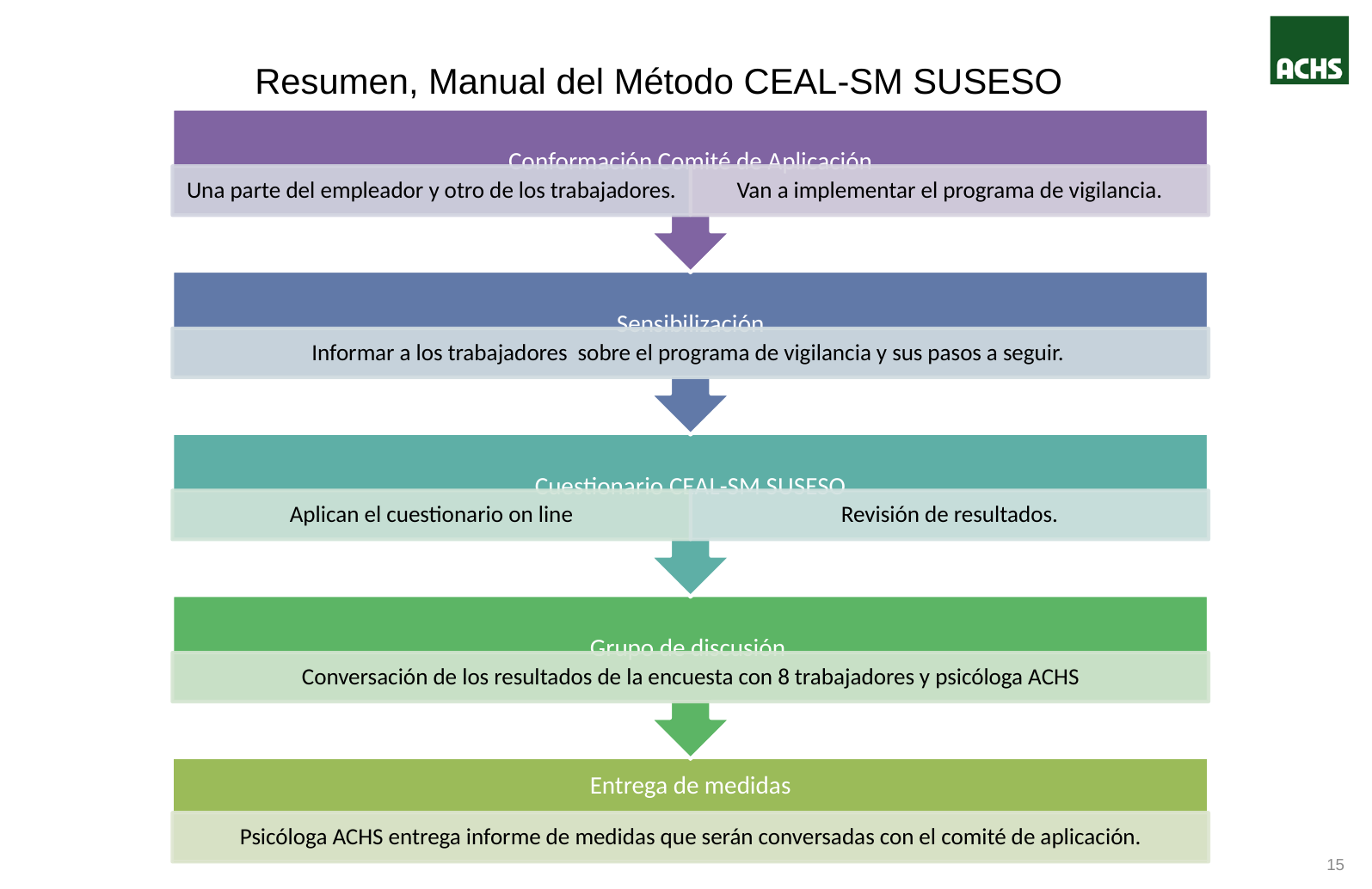

# Resumen, Manual del Método CEAL-SM SUSESO
Entrega de medidas
Psicóloga ACHS entrega informe de medidas que serán conversadas con el comité de aplicación.
Grupo de discusión
Conversación de los resultados de la encuesta con 8 trabajadores y psicóloga ACHS
Cuestionario CEAL-SM SUSESO
Aplican el cuestionario on line
Revisión de resultados.
Sensibilización
Informar a los trabajadores  sobre el programa de vigilancia y sus pasos a seguir.
Conformación Comité de Aplicación
Una parte del empleador y otro de los trabajadores.
Van a implementar el programa de vigilancia.
15